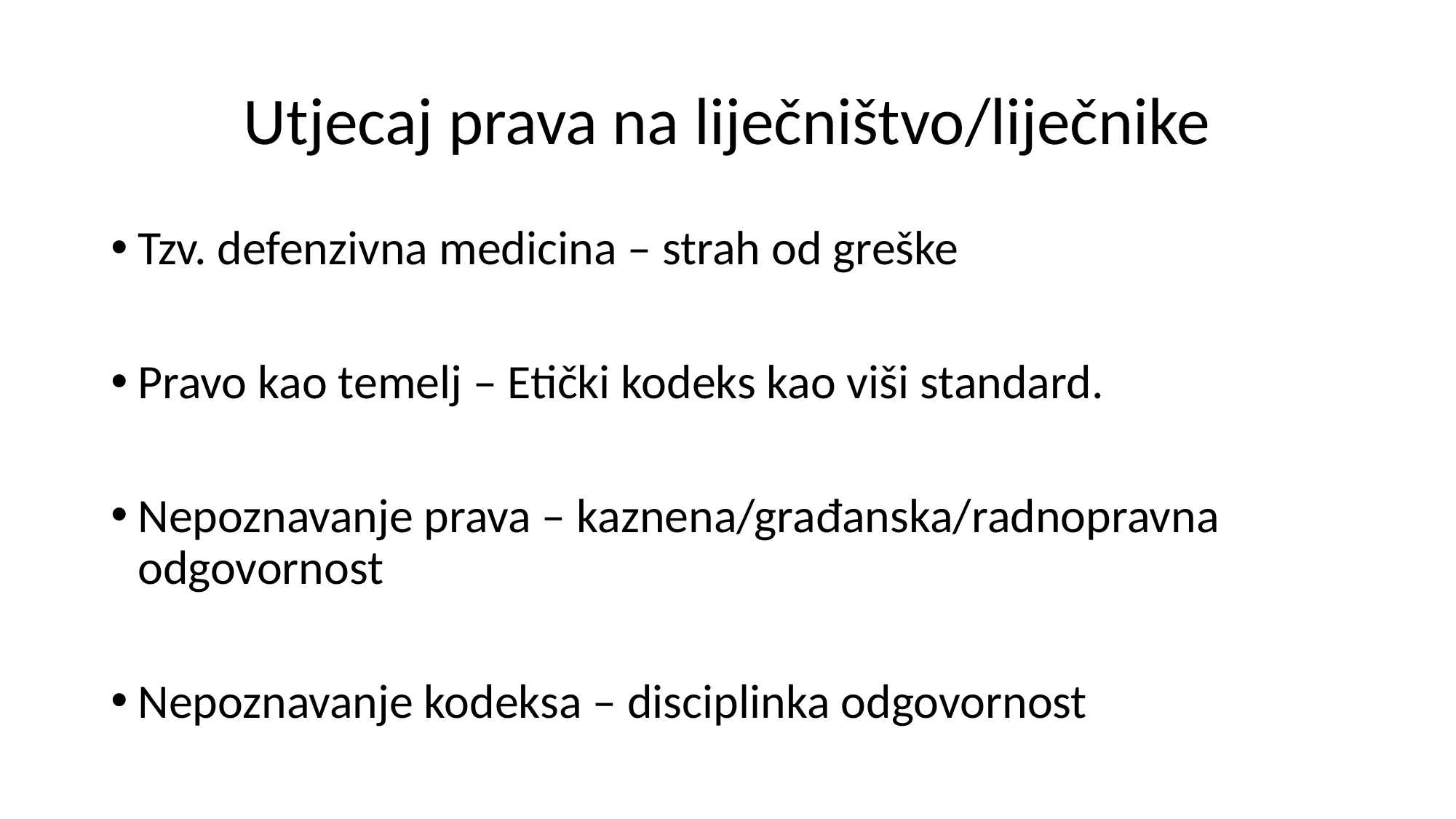

# Utjecaj prava na liječništvo/liječnike
Tzv. defenzivna medicina – strah od greške

Pravo kao temelj – Etički kodeks kao viši standard.

Nepoznavanje prava – kaznena/građanska/radnopravna odgovornost

Nepoznavanje kodeksa – disciplinka odgovornost